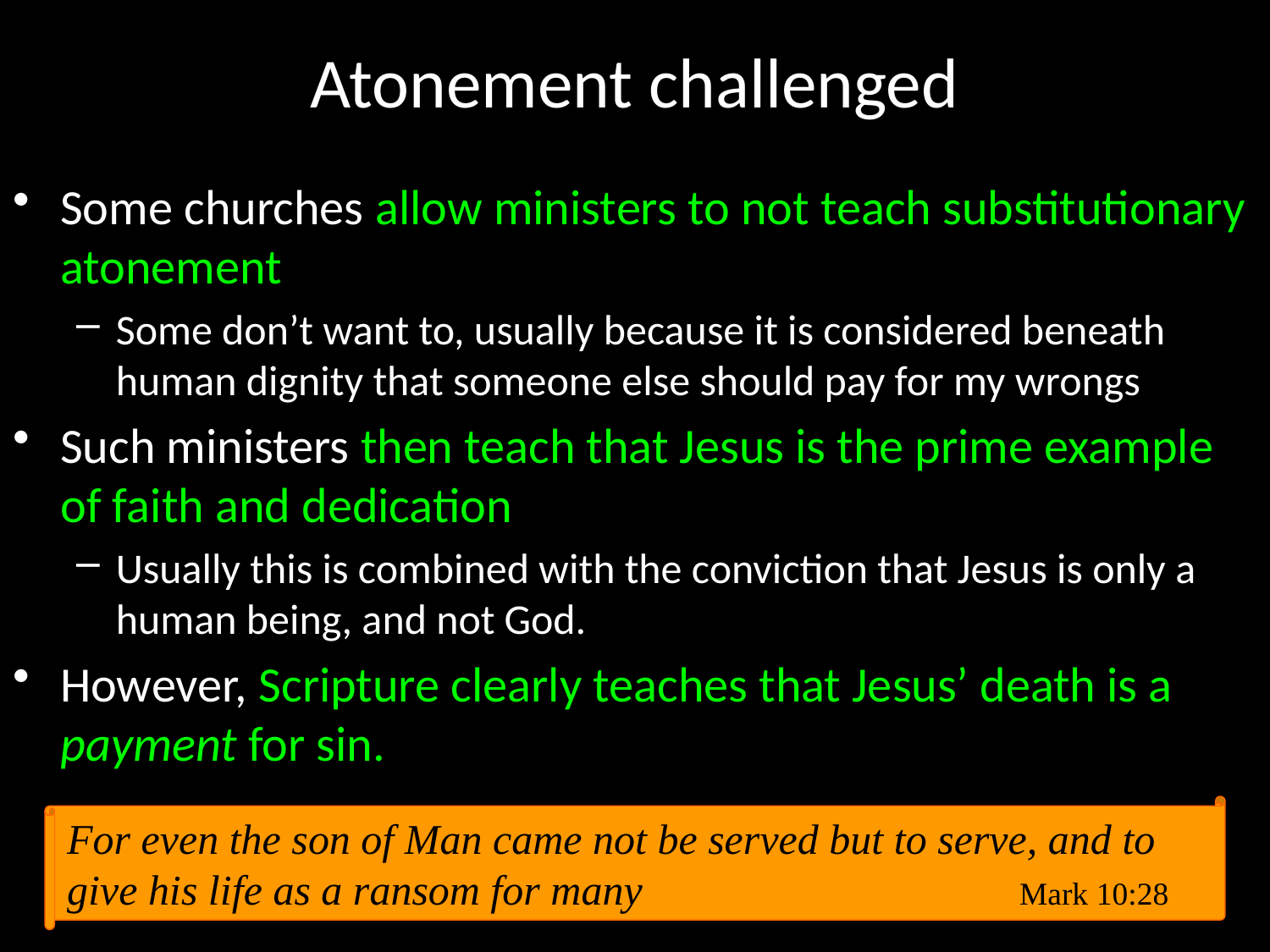

# Atonement challenged
Some churches allow ministers to not teach substitutionary atonement
Some don’t want to, usually because it is considered beneath human dignity that someone else should pay for my wrongs
Such ministers then teach that Jesus is the prime example of faith and dedication
Usually this is combined with the conviction that Jesus is only a human being, and not God.
However, Scripture clearly teaches that Jesus’ death is a payment for sin.
For even the son of Man came not be served but to serve, and to give his life as a ransom for many  		                  Mark 10:28